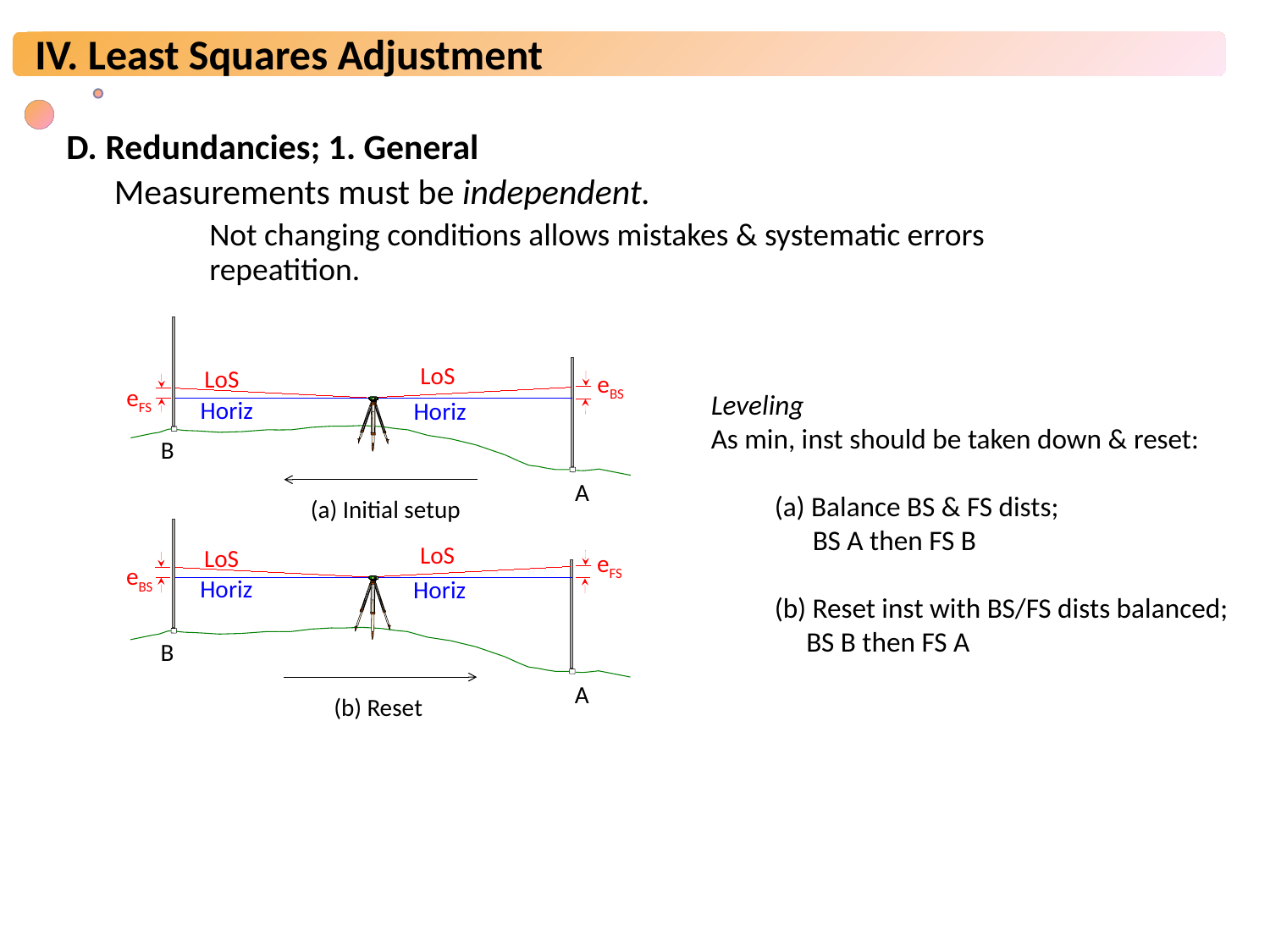

D. Redundancies; 1. General
Measurements must be independent.
Not changing conditions allows mistakes & systematic errors repeatition.

LoS
LoS
eBS

eFS

Horiz
Horiz

B

A
(a) Initial setup

LoS
LoS
eFS

eBS

Horiz
Horiz

B

A
(b) Reset
Leveling
As min, inst should be taken down & reset:

(a) Balance BS & FS dists;
      BS A then FS B

(b) Reset inst with BS/FS dists balanced;
     BS B then FS A